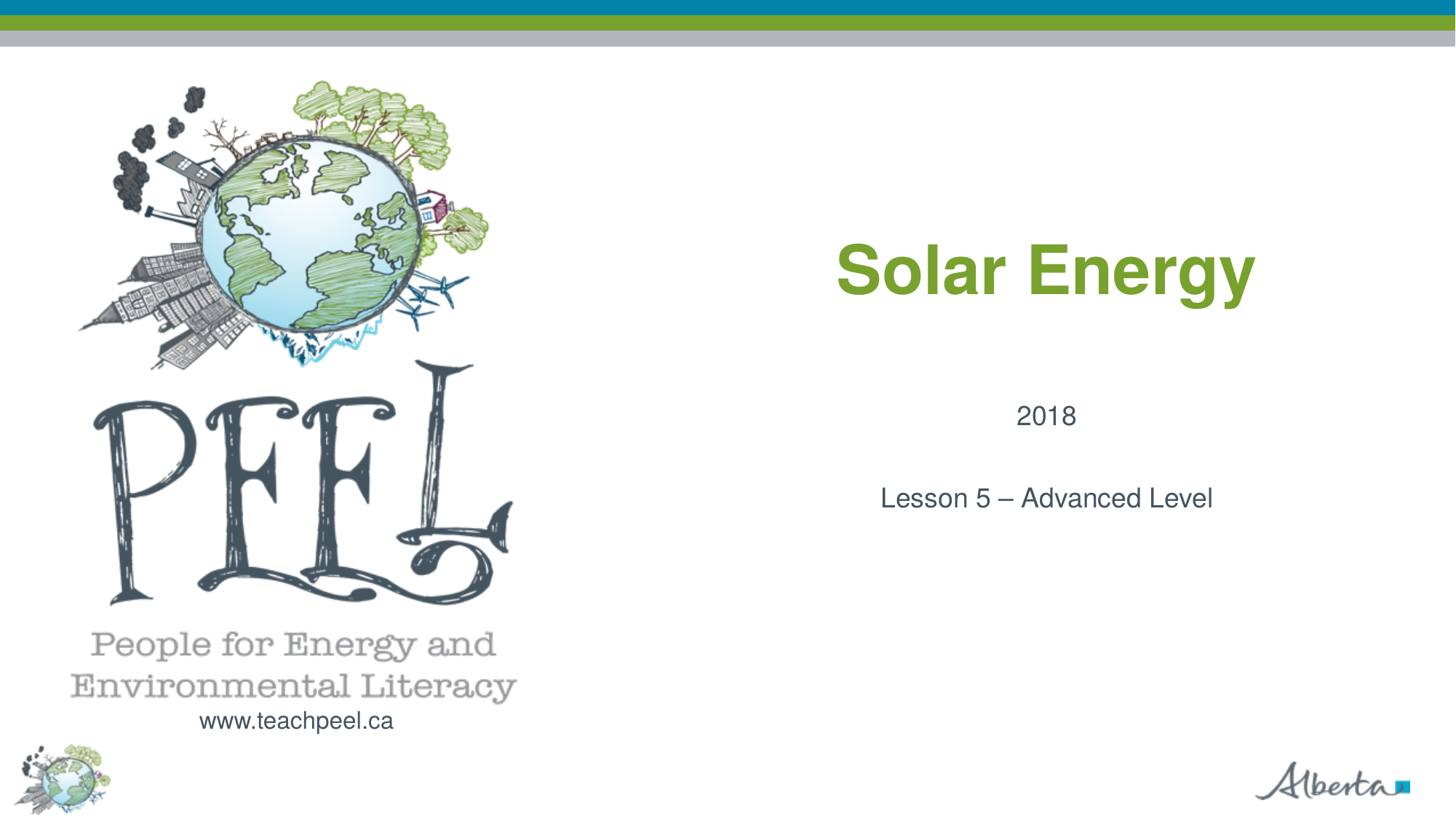

# Solar Energy
2018

Lesson 5 – Advanced Level
www.teachpeel.ca